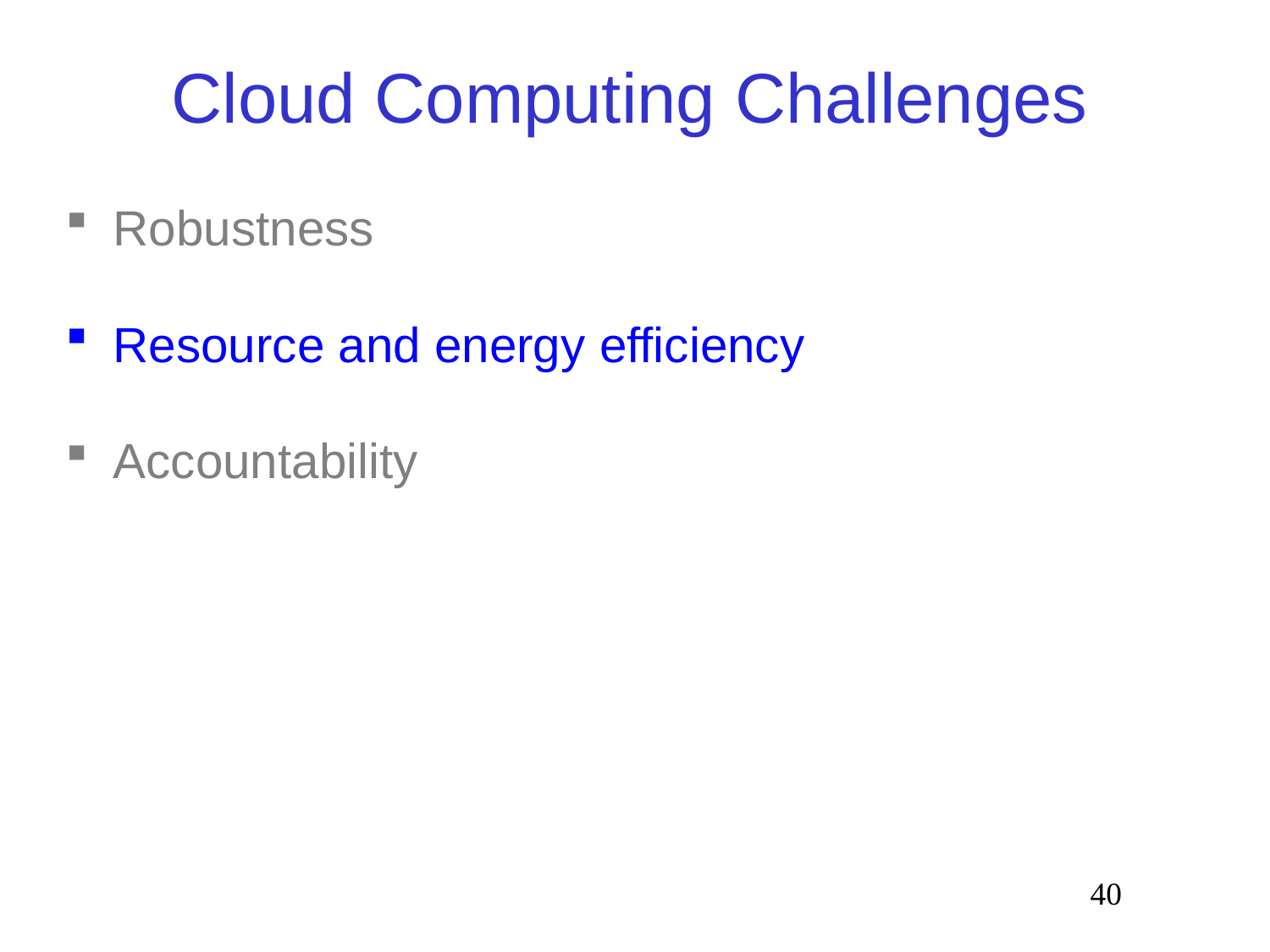

# Cloud Computing Challenges
Robustness

Resource and energy efficiency

Accountability

40